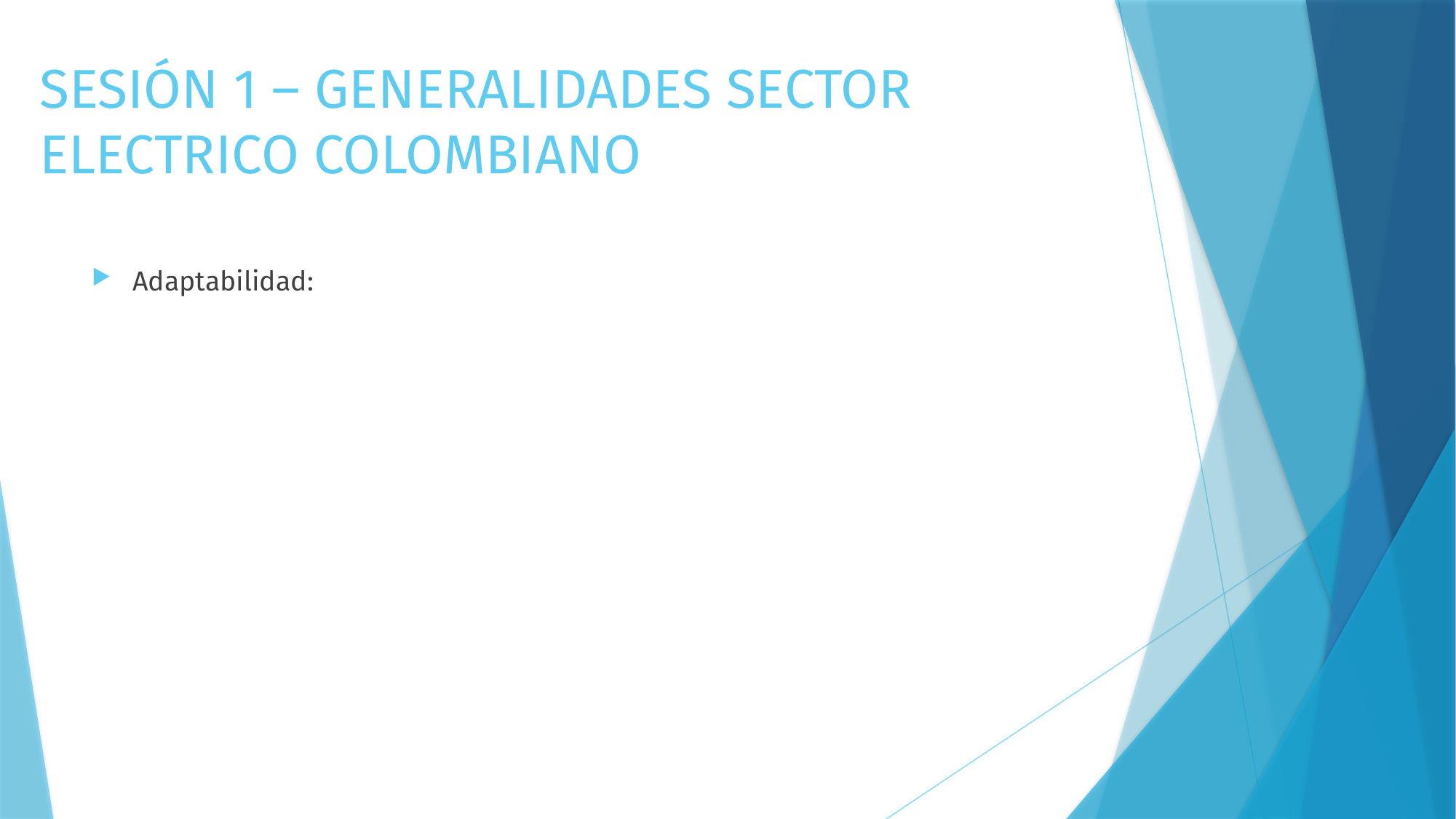

# SESIÓN 1 – GENERALIDADES SECTOR ELECTRICO COLOMBIANO
Adaptabilidad: